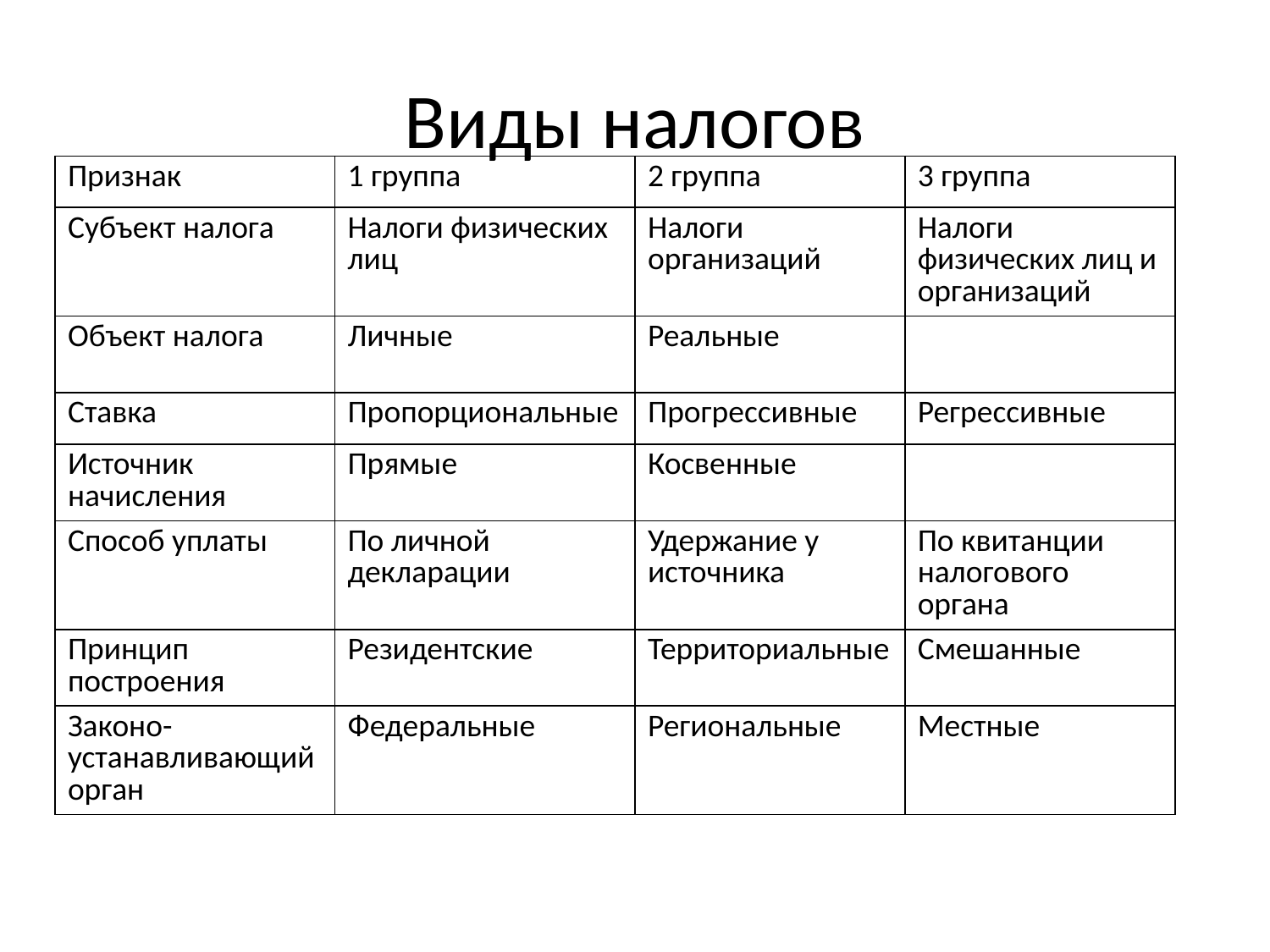

# Виды налогов
| Признак | 1 группа | 2 группа | 3 группа |
| --- | --- | --- | --- |
| Субъект налога | Налоги физических лиц | Налоги организаций | Налоги физических лиц и организаций |
| Объект налога | Личные | Реальные |  |
| Ставка | Пропорциональные | Прогрессивные | Регрессивные |
| Источник начисления | Прямые | Косвенные |  |
| Способ уплаты | По личной декларации | Удержание у источника | По квитанции налогового органа |
| Принцип построения | Резидентские | Территориальные | Смешанные |
| Законо-устанавливающий орган | Федеральные | Региональные | Местные |